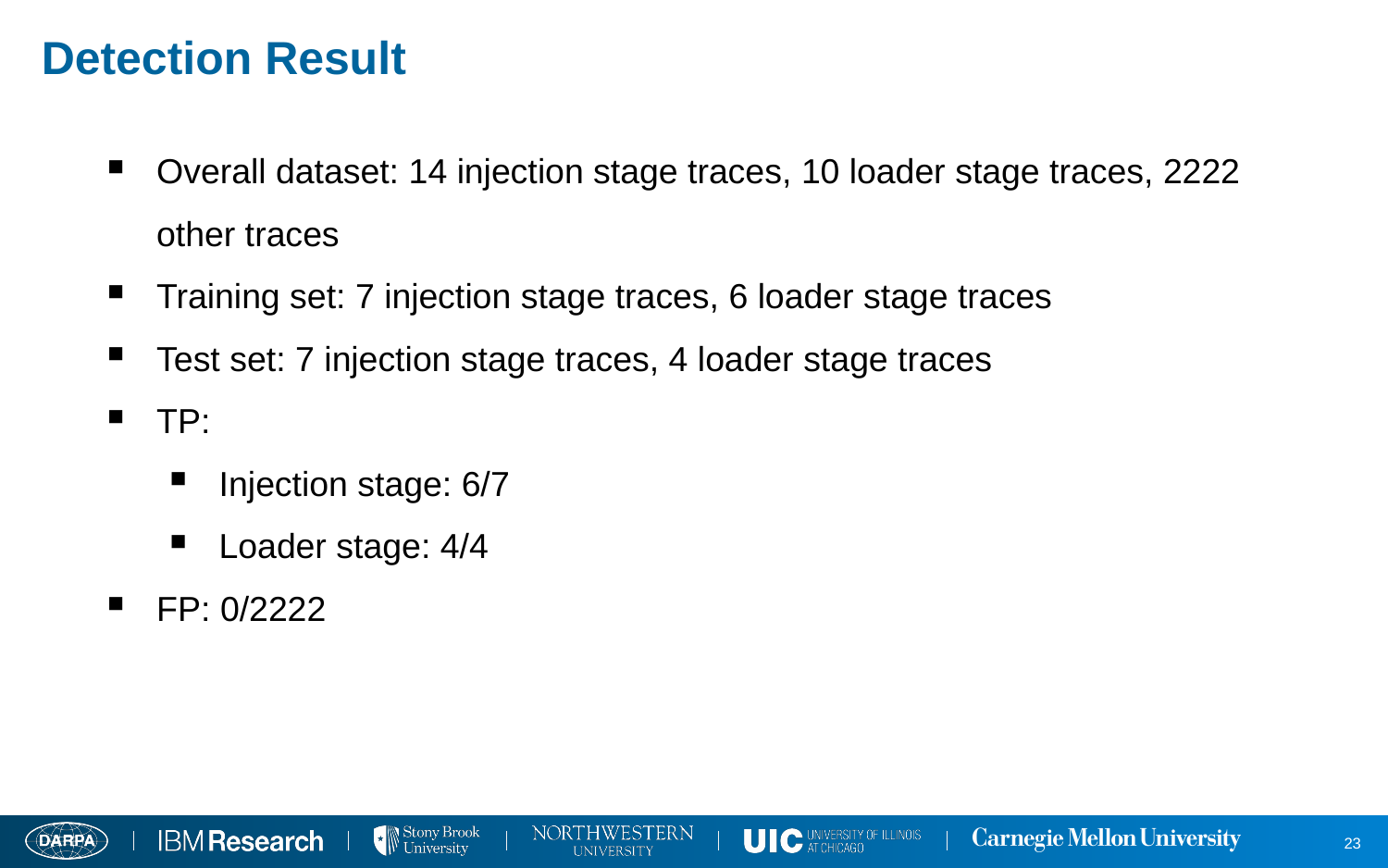

# Detection Result
Overall dataset: 14 injection stage traces, 10 loader stage traces, 2222 other traces
Training set: 7 injection stage traces, 6 loader stage traces
Test set: 7 injection stage traces, 4 loader stage traces
TP:
Injection stage: 6/7
Loader stage: 4/4
FP: 0/2222